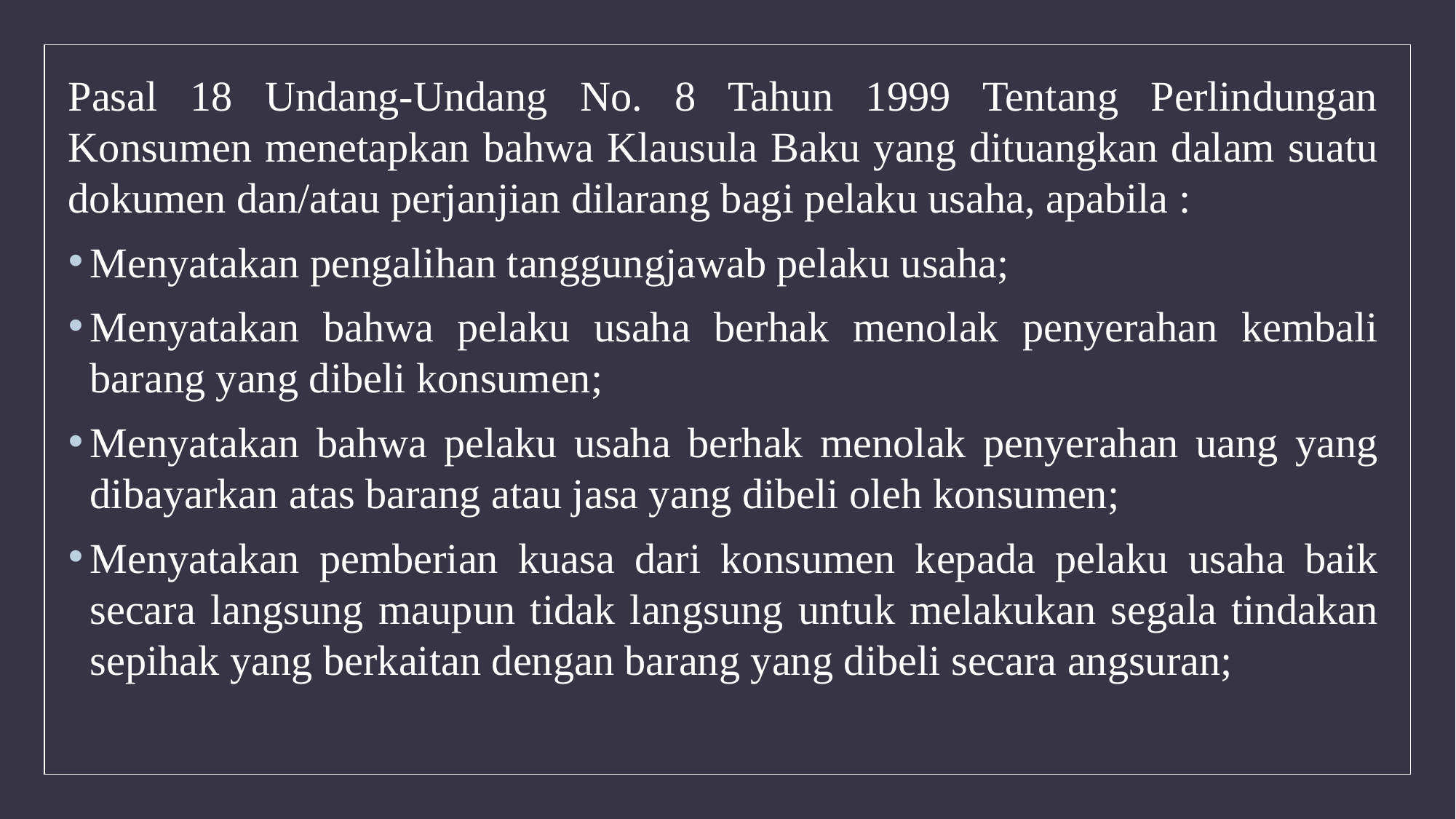

Pasal 18 Undang-Undang No. 8 Tahun 1999 Tentang Perlindungan Konsumen menetapkan bahwa Klausula Baku yang dituangkan dalam suatu dokumen dan/atau perjanjian dilarang bagi pelaku usaha, apabila :
Menyatakan pengalihan tanggungjawab pelaku usaha;
Menyatakan bahwa pelaku usaha berhak menolak penyerahan kembali barang yang dibeli konsumen;
Menyatakan bahwa pelaku usaha berhak menolak penyerahan uang yang dibayarkan atas barang atau jasa yang dibeli oleh konsumen;
Menyatakan pemberian kuasa dari konsumen kepada pelaku usaha baik secara langsung maupun tidak langsung untuk melakukan segala tindakan sepihak yang berkaitan dengan barang yang dibeli secara angsuran;